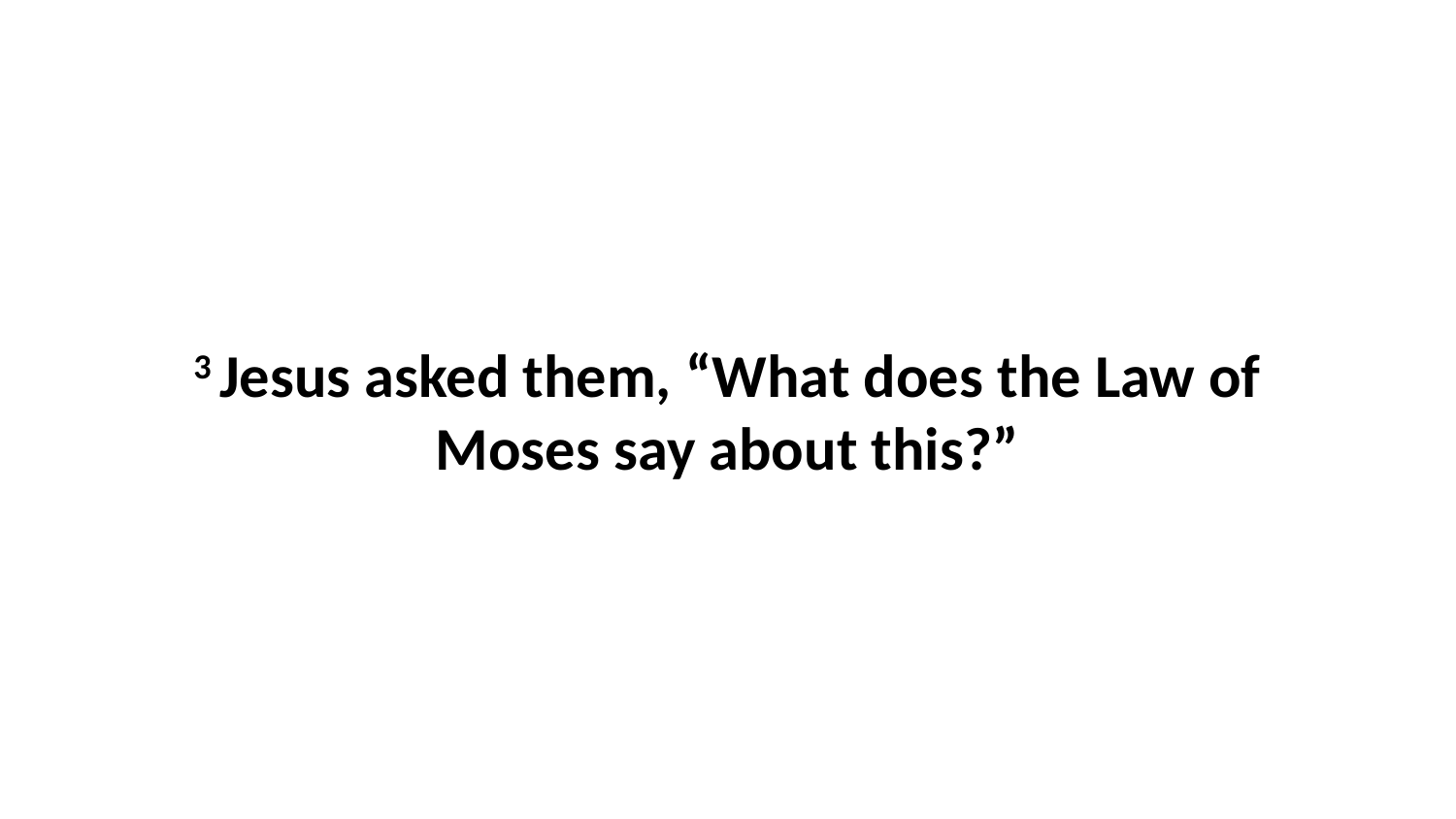

3 Jesus asked them, “What does the Law of Moses say about this?”